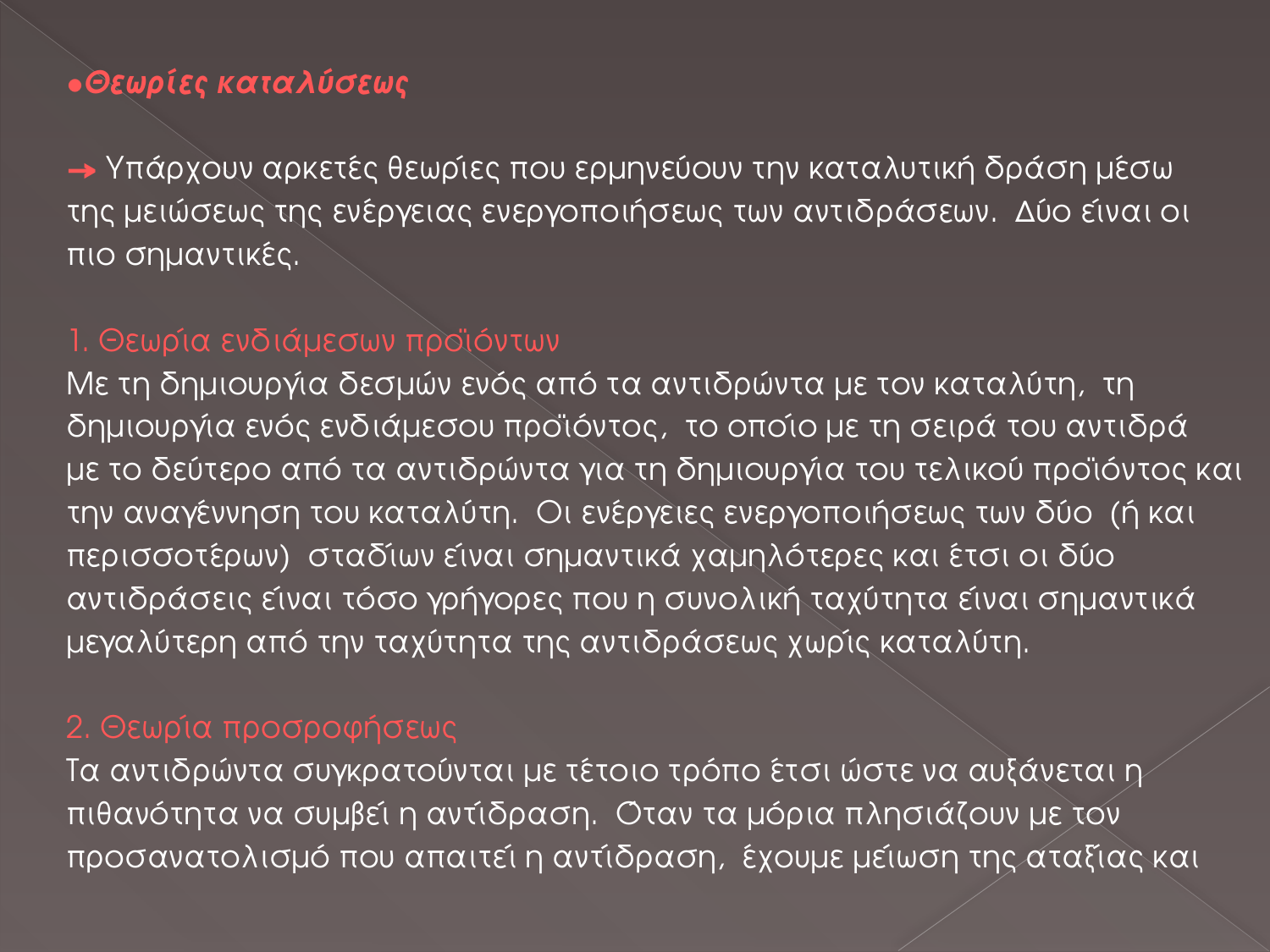

•Θεωρίες καταλύσεως

→ Υπάρχουν αρκετές θεωρίες που ερμηνεύουν την καταλυτική δράση μέσω
της μειώσεως της ενέργειας ενεργοποιήσεως των αντιδράσεων.  Δύο είναι οι
πιο σημαντικές.

1. Θεωρία ενδιάμεσων προϊόντων
Με τη δημιουργία δεσμών ενός από τα αντιδρώντα με τον καταλύτη,  τη
δημιουργία ενός ενδιάμεσου προϊόντος,  το οποίο με τη σειρά του αντιδρά
με το δεύτερο από τα αντιδρώντα για τη δημιουργία του τελικού προϊόντος και
την αναγέννηση του καταλύτη.  Οι ενέργειες ενεργοποιήσεως των δύο  (ή και
περισσοτέρων)  σταδίων είναι σημαντικά χαμηλότερες και έτσι οι δύο
αντιδράσεις είναι τόσο γρήγορες που η συνολική ταχύτητα είναι σημαντικά
μεγαλύτερη από την ταχύτητα της αντιδράσεως χωρίς καταλύτη.

2. Θεωρία προσροφήσεως
Τα αντιδρώντα συγκρατούνται με τέτοιο τρόπο έτσι ώστε να αυξάνεται η
πιθανότητα να συμβεί η αντίδραση.  Όταν τα μόρια πλησιάζουν με τον
προσανατολισμό που απαιτεί η αντίδραση,  έχουμε μείωση της αταξίας και